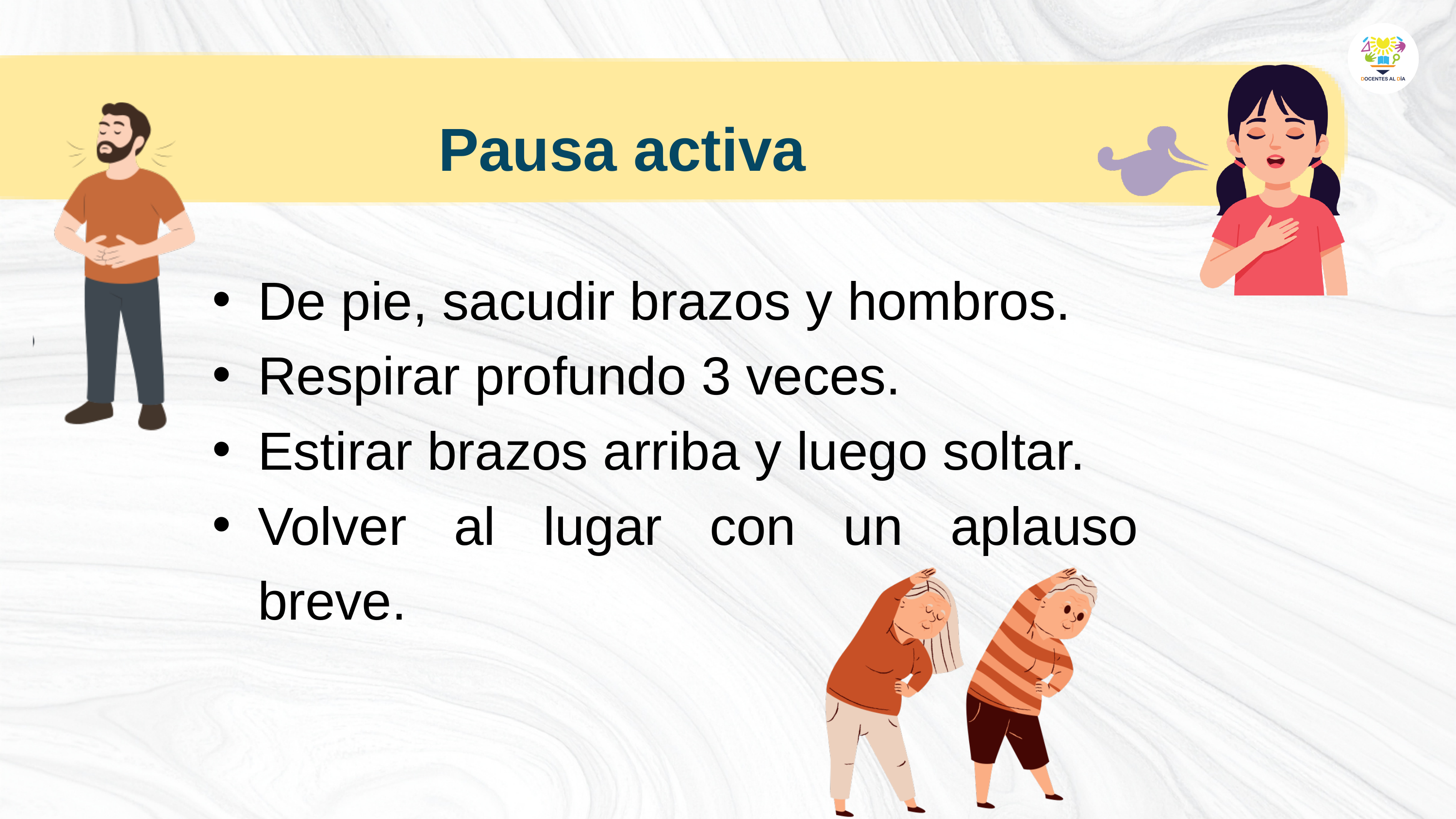

Pausa activa

De pie, sacudir brazos y hombros.
Respirar profundo 3 veces.
Estirar brazos arriba y luego soltar.
Volver al lugar con un aplauso breve.